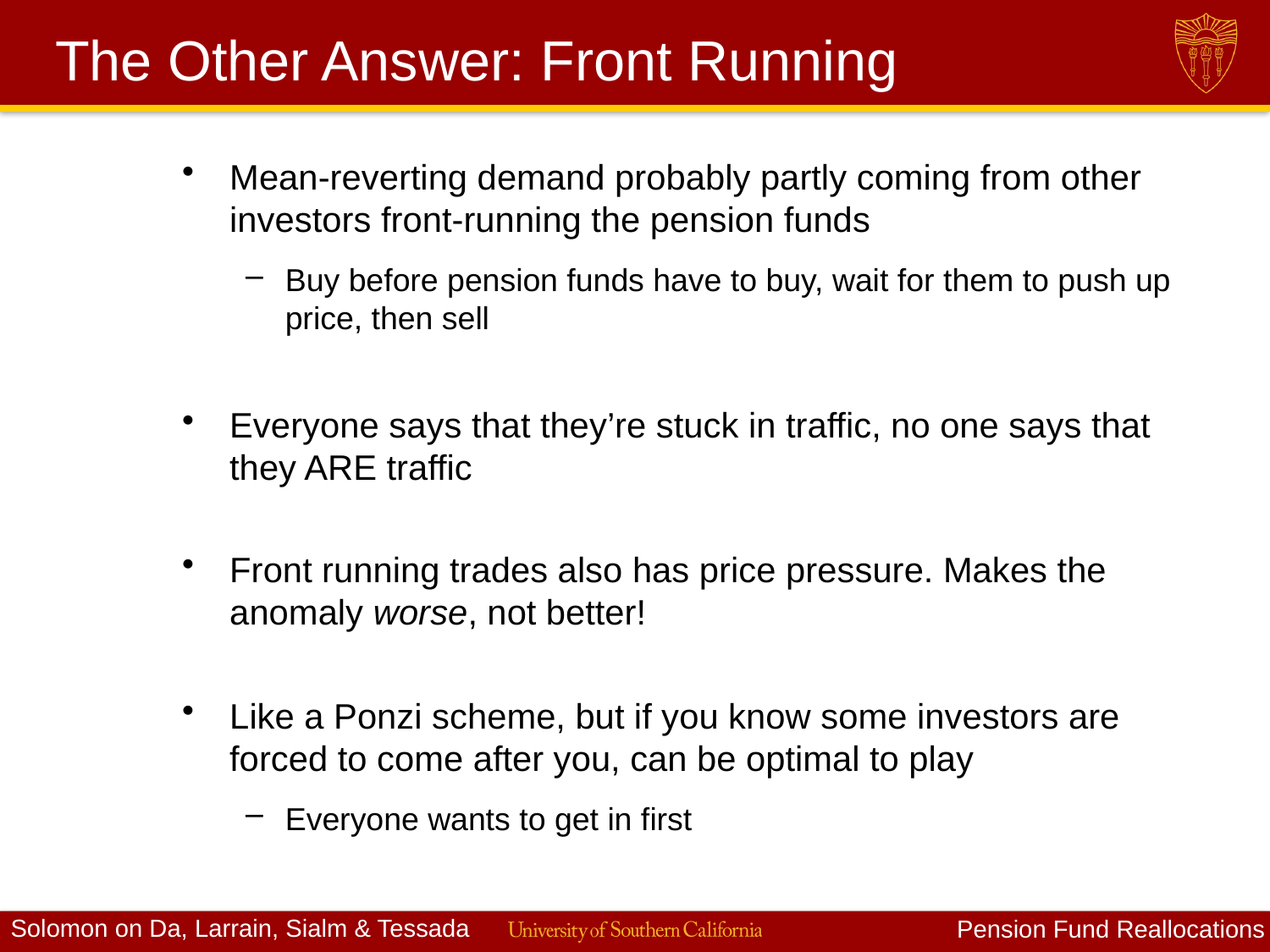

# The Other Answer: Front Running
Mean-reverting demand probably partly coming from other investors front-running the pension funds
Buy before pension funds have to buy, wait for them to push up price, then sell

Everyone says that they’re stuck in traffic, no one says that they ARE traffic

Front running trades also has price pressure. Makes the anomaly worse, not better!

Like a Ponzi scheme, but if you know some investors are forced to come after you, can be optimal to play
Everyone wants to get in first